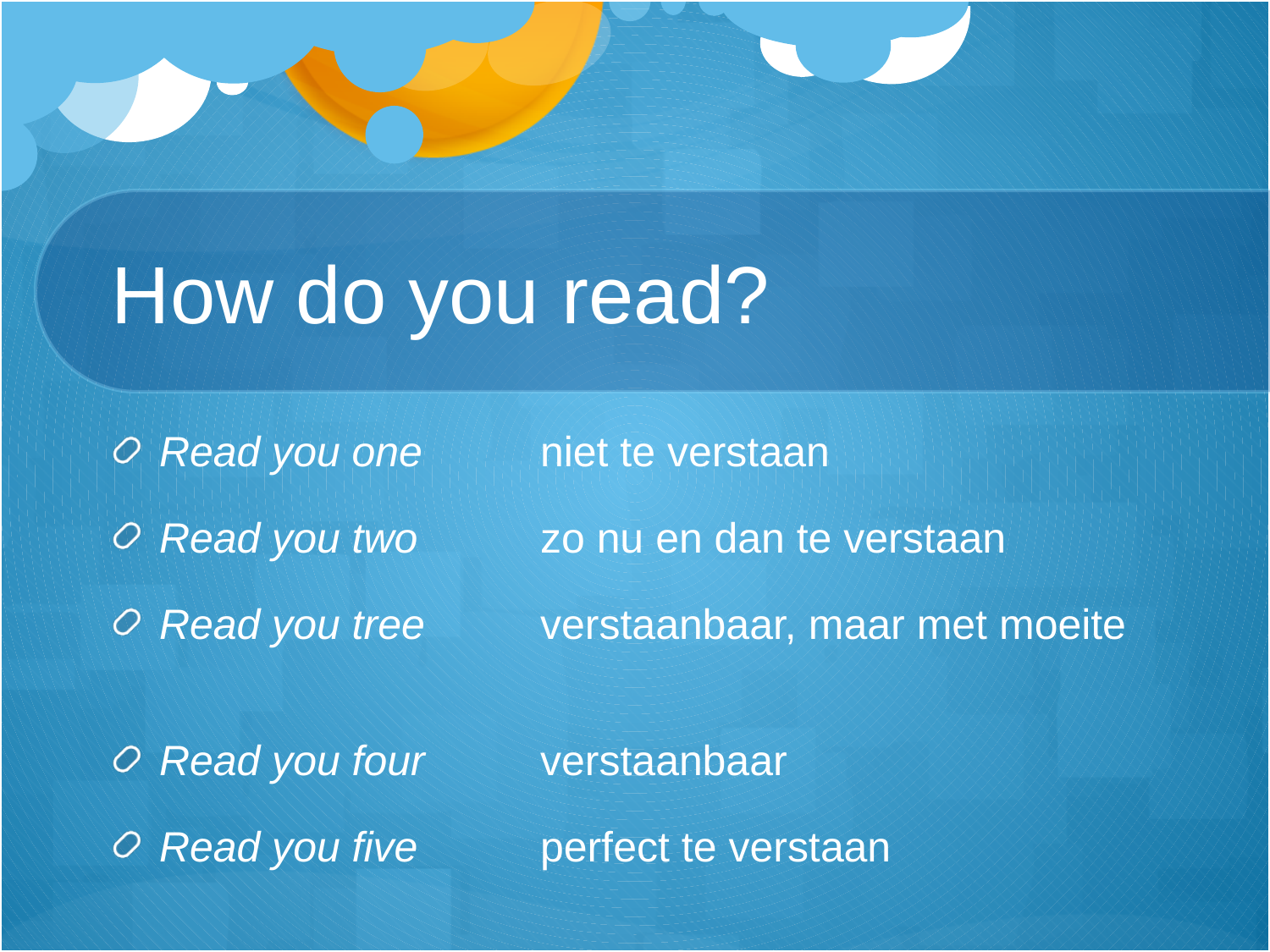

# How do you read?
Read you one  	niet te verstaan
Read you two	zo nu en dan te verstaan
Read you tree	verstaanbaar, maar met moeite
Read you four	verstaanbaar
Read you five	perfect te verstaan